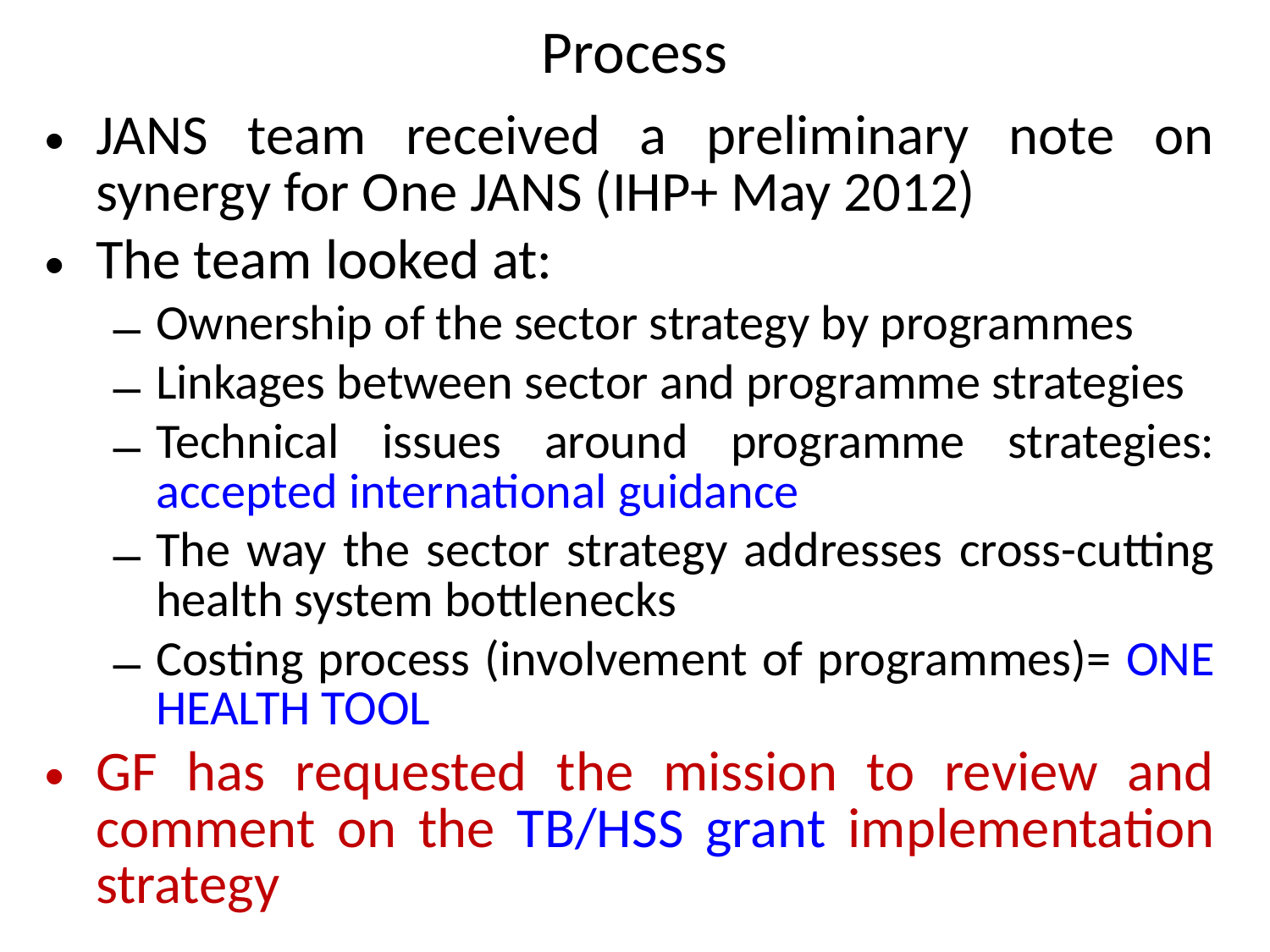

# Process
JANS team received a preliminary note on synergy for One JANS (IHP+ May 2012)
The team looked at:
Ownership of the sector strategy by programmes
Linkages between sector and programme strategies
Technical issues around programme strategies: accepted international guidance
The way the sector strategy addresses cross-cutting health system bottlenecks
Costing process (involvement of programmes)= ONE HEALTH TOOL
GF has requested the mission to review and comment on the TB/HSS grant implementation strategy